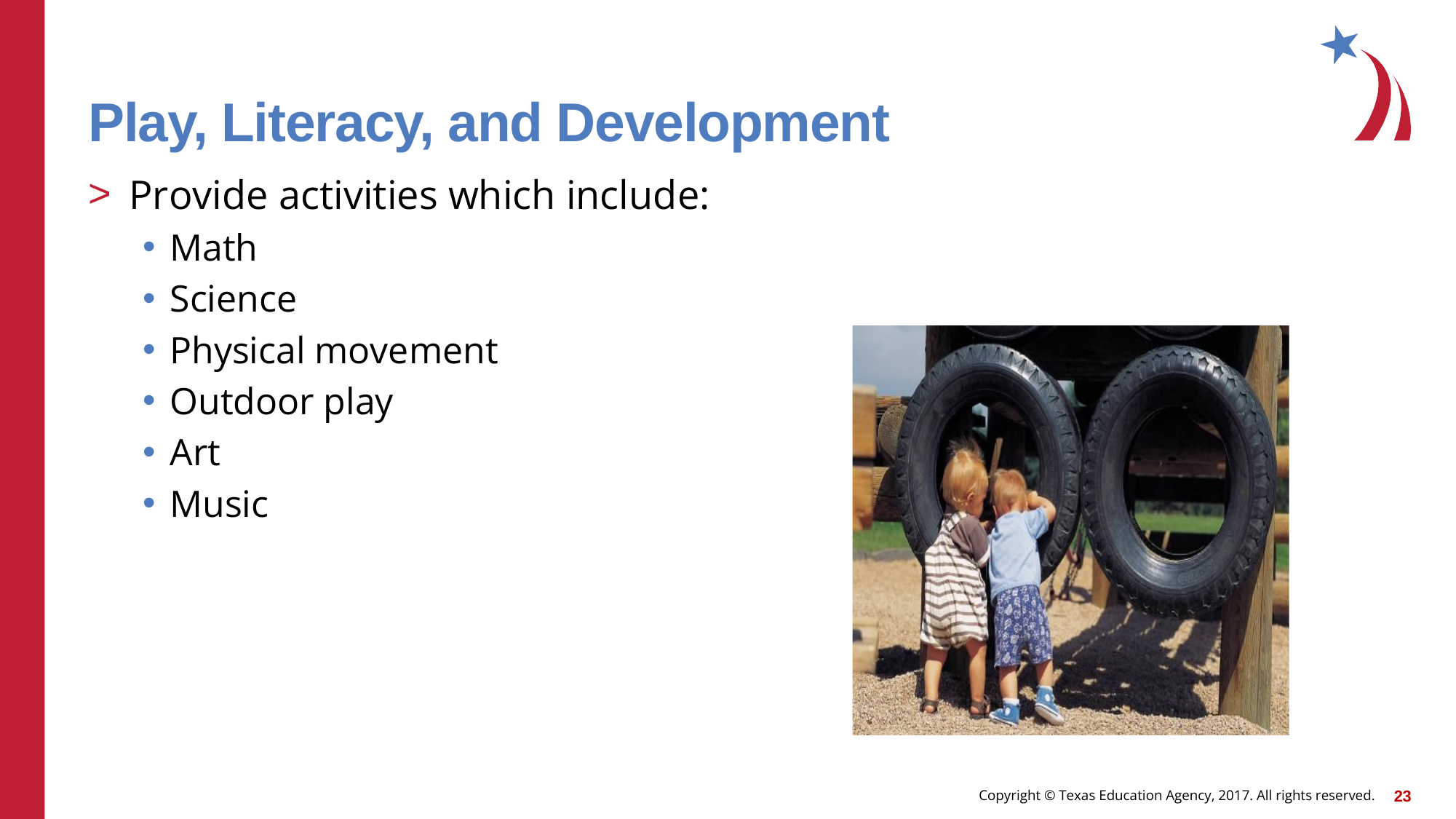

# Play, Literacy, and Development
Provide activities which include:
Math
Science
Physical movement
Outdoor play
Art
Music